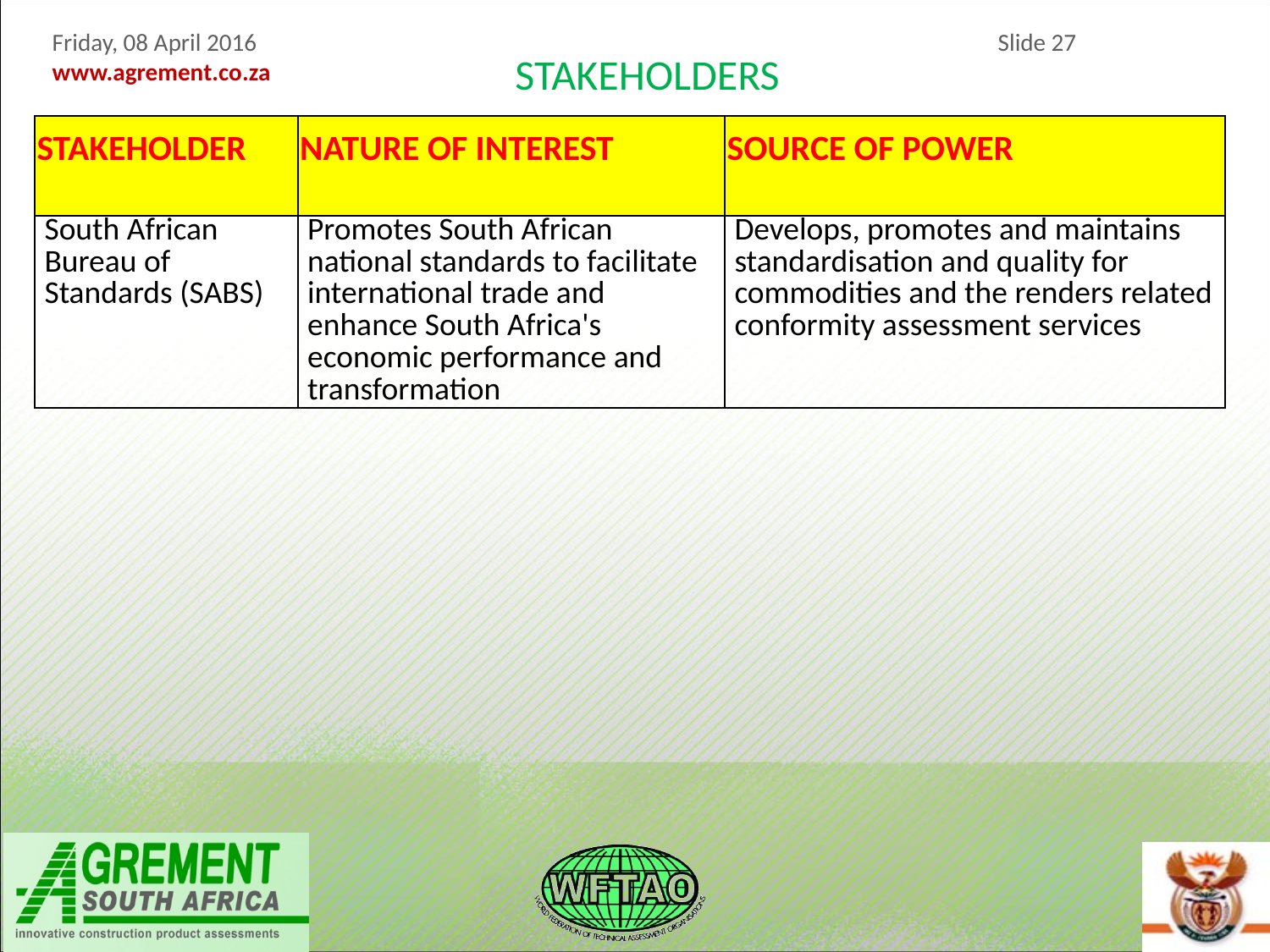

STAKEHOLDERS
| STAKEHOLDER | NATURE OF INTEREST | SOURCE OF POWER |
| --- | --- | --- |
| South African Bureau of Standards (SABS) | Promotes South African national standards to facilitate international trade and enhance South Africa's economic performance and transformation | Develops, promotes and maintains standardisation and quality for commodities and the renders related conformity assessment services |